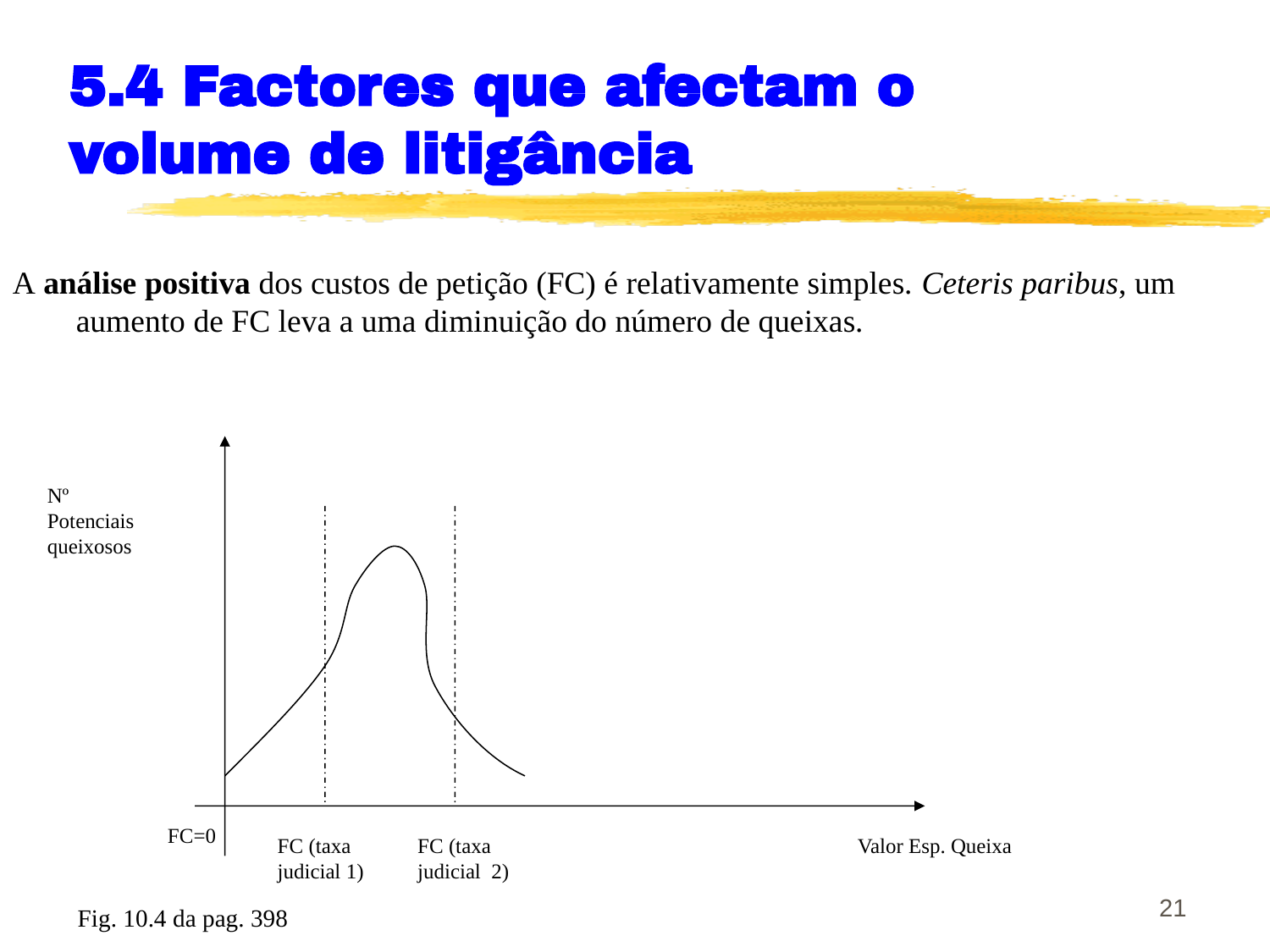

# 5.4 Factores que afectam o volume de litigância
A análise positiva dos custos de petição (FC) é relativamente simples. Ceteris paribus, um aumento de FC leva a uma diminuição do número de queixas.

Nº Potenciais queixosos

FC=0
FC (taxa judicial 1)
FC (taxa judicial  2)
Valor Esp. Queixa
21
Fig. 10.4 da pag. 398